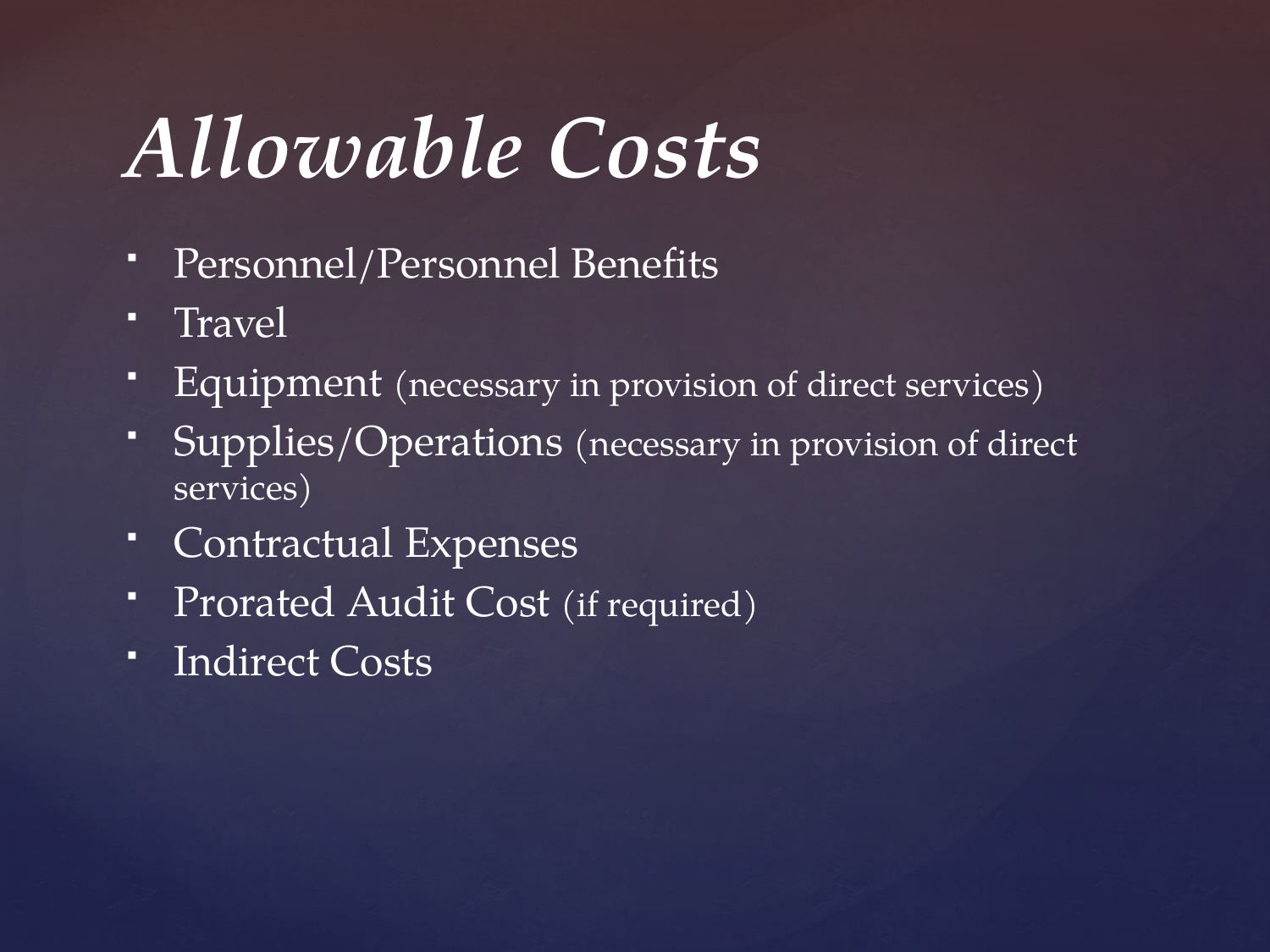

# Allowable Costs
Personnel/Personnel Benefits
Travel
Equipment (necessary in provision of direct services)
Supplies/Operations (necessary in provision of direct services)
Contractual Expenses
Prorated Audit Cost (if required)
Indirect Costs